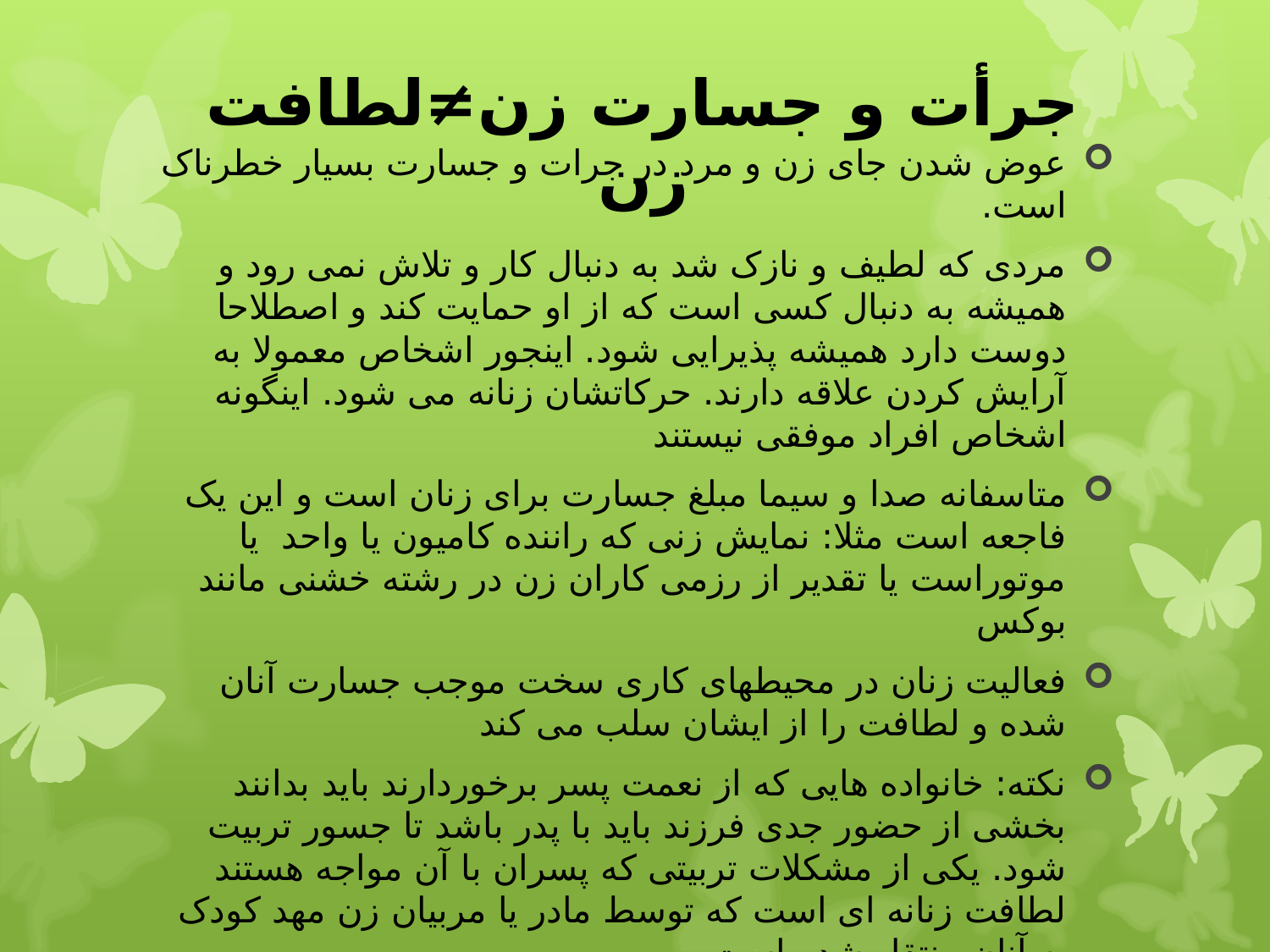

# جرأت و جسارت زن≠لطافت زن
عوض شدن جای زن و مرد در جرات و جسارت بسیار خطرناک است.
مردی که لطیف و نازک شد به دنبال کار و تلاش نمی رود و همیشه به دنبال کسی است که از او حمایت کند و اصطلاحا دوست دارد همیشه پذیرایی شود. اینجور اشخاص معمولا به آرایش کردن علاقه دارند. حرکاتشان زنانه می شود. اینگونه اشخاص افراد موفقی نیستند
متاسفانه صدا و سیما مبلغ جسارت برای زنان است و این یک فاجعه است مثلا: نمایش زنی که راننده کامیون یا واحد  یا موتوراست یا تقدیر از رزمی کاران زن در رشته خشنی مانند بوکس
فعالیت زنان در محیطهای کاری سخت موجب جسارت آنان شده و لطافت را از ایشان سلب می کند
نکته: خانواده هایی که از نعمت پسر برخوردارند باید بدانند بخشی از حضور جدی فرزند باید با پدر باشد تا جسور تربیت شود. یکی از مشکلات تربیتی که پسران با آن مواجه هستند لطافت زنانه ای است که توسط مادر یا مربیان زن مهد کودک به آنان منتقل شده است.